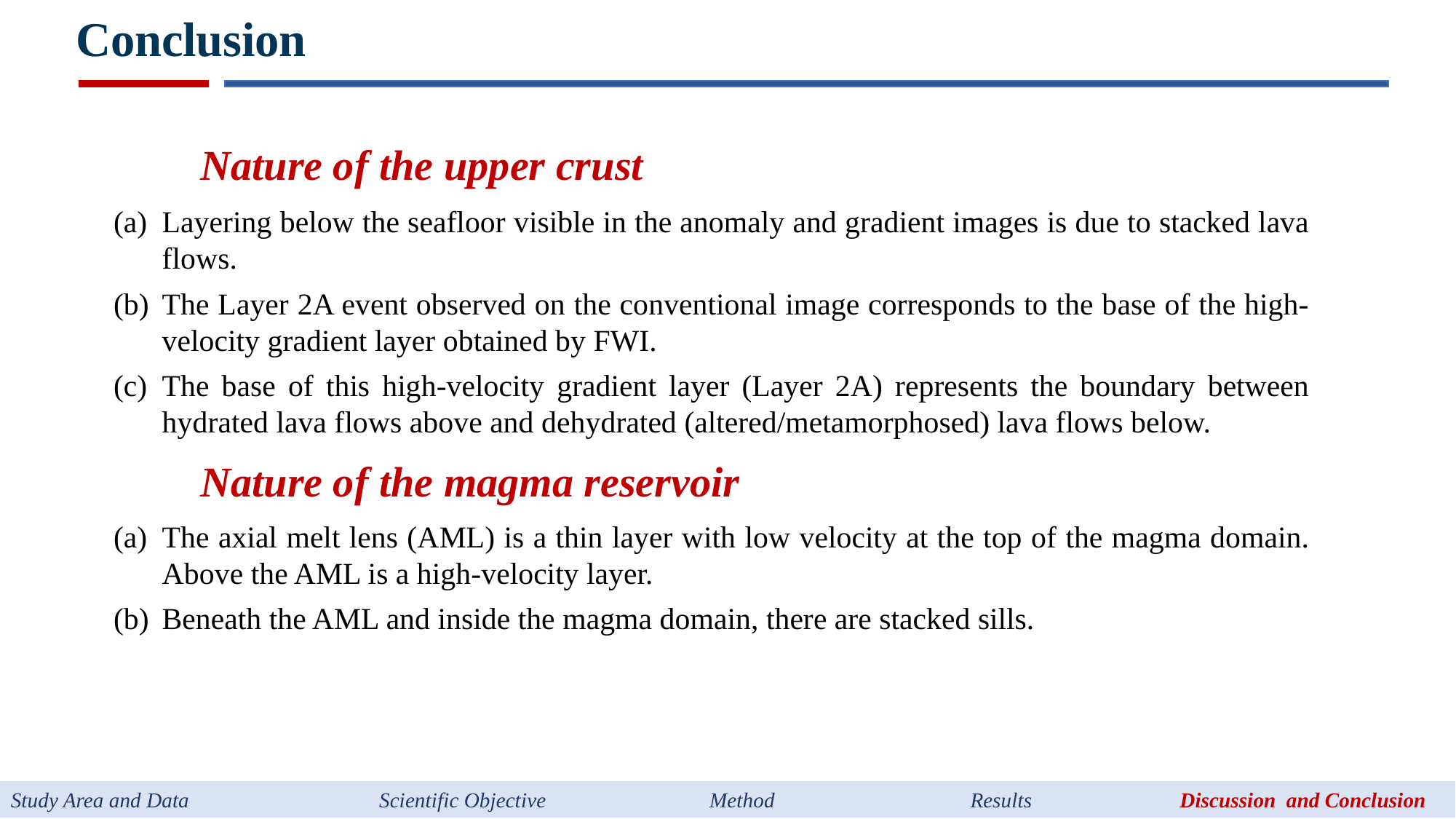

Conclusion

Nature of the upper crust
Layering below the seafloor visible in the anomaly and gradient images is due to stacked lava flows.
The Layer 2A event observed on the conventional image corresponds to the base of the high-velocity gradient layer obtained by FWI.
The base of this high-velocity gradient layer (Layer 2A) represents the boundary between hydrated lava flows above and dehydrated (altered/metamorphosed) lava flows below.
Nature of the magma reservoir
The axial melt lens (AML) is a thin layer with low velocity at the top of the magma domain. Above the AML is a high-velocity layer.
Beneath the AML and inside the magma domain, there are stacked sills.
Study Area and Data                                    Scientific Objective                               Method                                     Results                            Discussion  and Conclusion